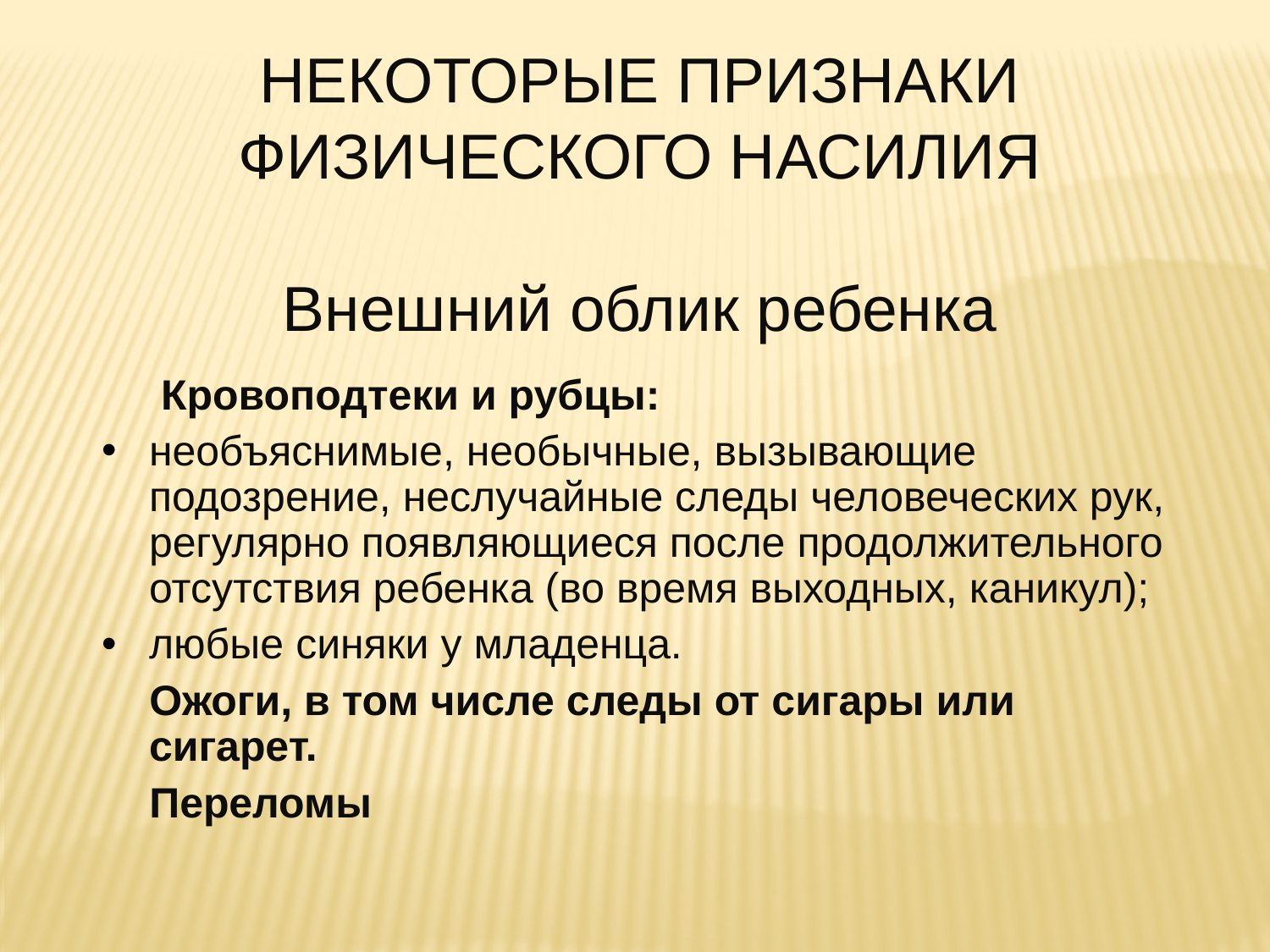

НЕКОТОРЫЕ ПРИЗНАКИ ФИЗИЧЕСКОГО НАСИЛИЯ
Внешний облик ребенка
     Кровоподтеки и рубцы:
необъяснимые, необычные, вызывающие подозрение, неслучайные следы человеческих рук, регулярно появляющиеся после продолжительного отсутствия ребенка (во время выходных, каникул);
любые синяки у младенца.
    Ожоги, в том числе следы от сигары или сигарет.
    Переломы